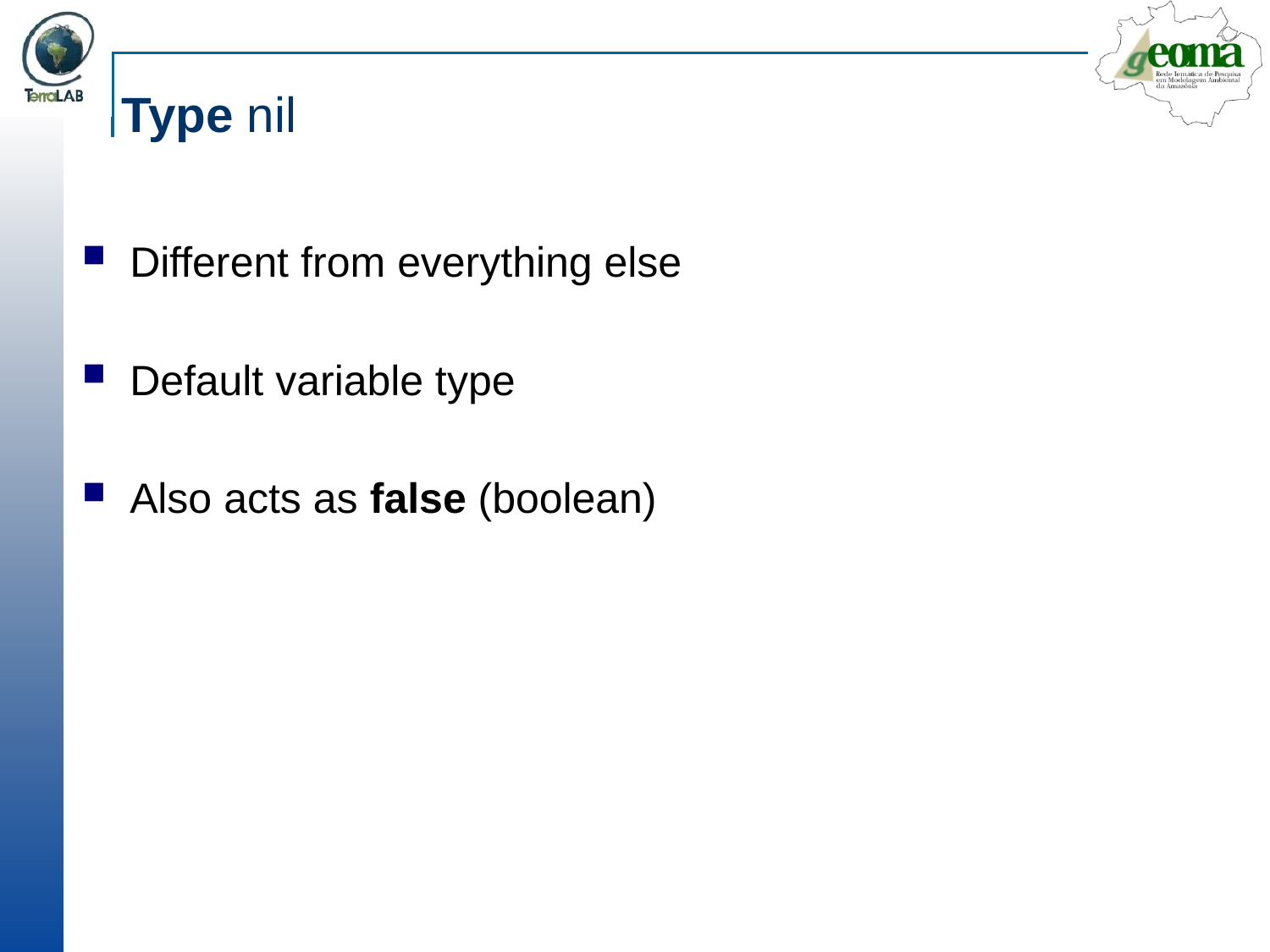

# Type nil
Different from everything else

Default variable type

Also acts as false (boolean)